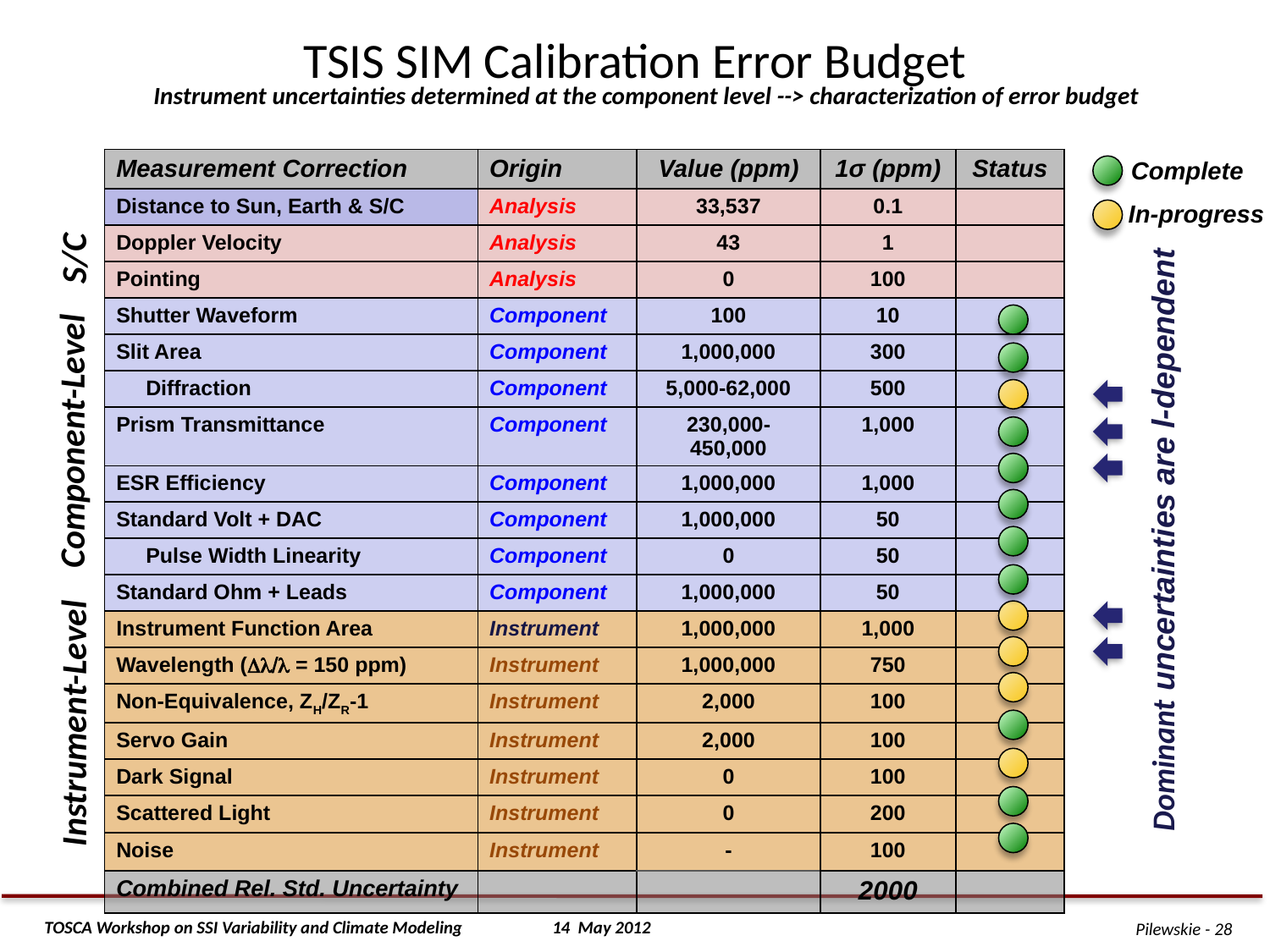

# TSIS SIM Calibration Error Budget
Instrument uncertainties determined at the component level --> characterization of error budget
| Measurement Correction | Origin | Value (ppm) | 1σ (ppm) | Status |
| --- | --- | --- | --- | --- |
| Distance to Sun, Earth & S/C | Analysis | 33,537 | 0.1 |  |
| Doppler Velocity | Analysis | 43 | 1 |  |
| Pointing | Analysis | 0 | 100 |  |
| Shutter Waveform | Component | 100 | 10 |  |
| Slit Area | Component | 1,000,000 | 300 |  |
| Diffraction | Component | 5,000-62,000 | 500 |  |
| Prism Transmittance | Component | 230,000-450,000 | 1,000 |  |
| ESR Efficiency | Component | 1,000,000 | 1,000 |  |
| Standard Volt + DAC | Component | 1,000,000 | 50 |  |
| Pulse Width Linearity | Component | 0 | 50 |  |
| Standard Ohm + Leads | Component | 1,000,000 | 50 |  |
| Instrument Function Area | Instrument | 1,000,000 | 1,000 |  |
| Wavelength (Δλ/λ = 150 ppm) | Instrument | 1,000,000 | 750 |  |
| Non-Equivalence, ZH/ZR-1 | Instrument | 2,000 | 100 |  |
| Servo Gain | Instrument | 2,000 | 100 |  |
| Dark Signal | Instrument | 0 | 100 |  |
| Scattered Light | Instrument | 0 | 200 |  |
| Noise | Instrument | - | 100 |  |
| Combined Rel. Std. Uncertainty |  |  | 2000 |  |
Complete

In-progress

S/C

Component-Level

Dominant uncertainties are l-dependent

Instrument-Level